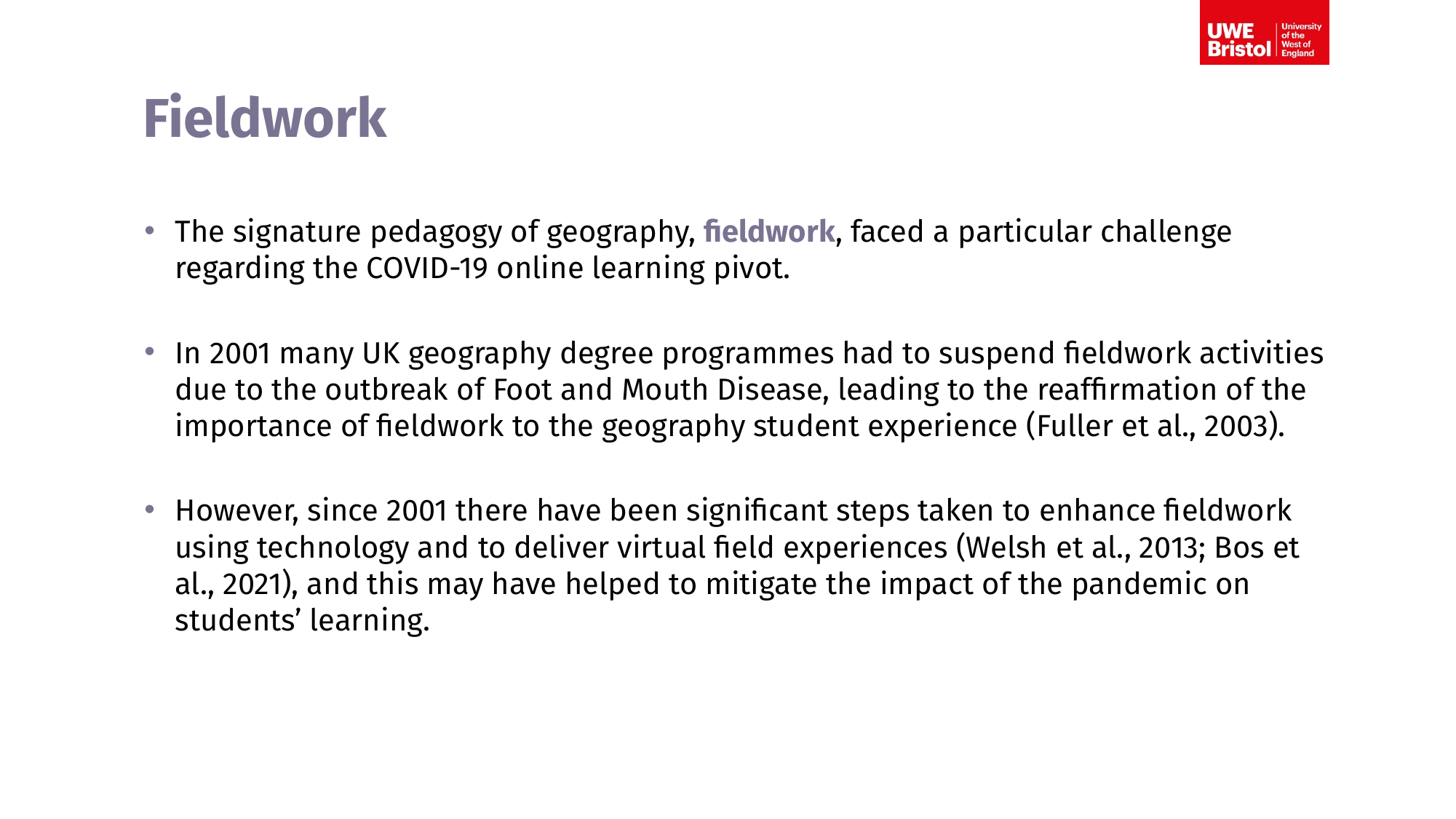

# Fieldwork
The signature pedagogy of geography, fieldwork, faced a particular challenge regarding the COVID-19 online learning pivot.

In 2001 many UK geography degree programmes had to suspend fieldwork activities due to the outbreak of Foot and Mouth Disease, leading to the reaffirmation of the importance of fieldwork to the geography student experience (Fuller et al., 2003).

However, since 2001 there have been significant steps taken to enhance fieldwork using technology and to deliver virtual field experiences (Welsh et al., 2013; Bos et al., 2021), and this may have helped to mitigate the impact of the pandemic on students’ learning.